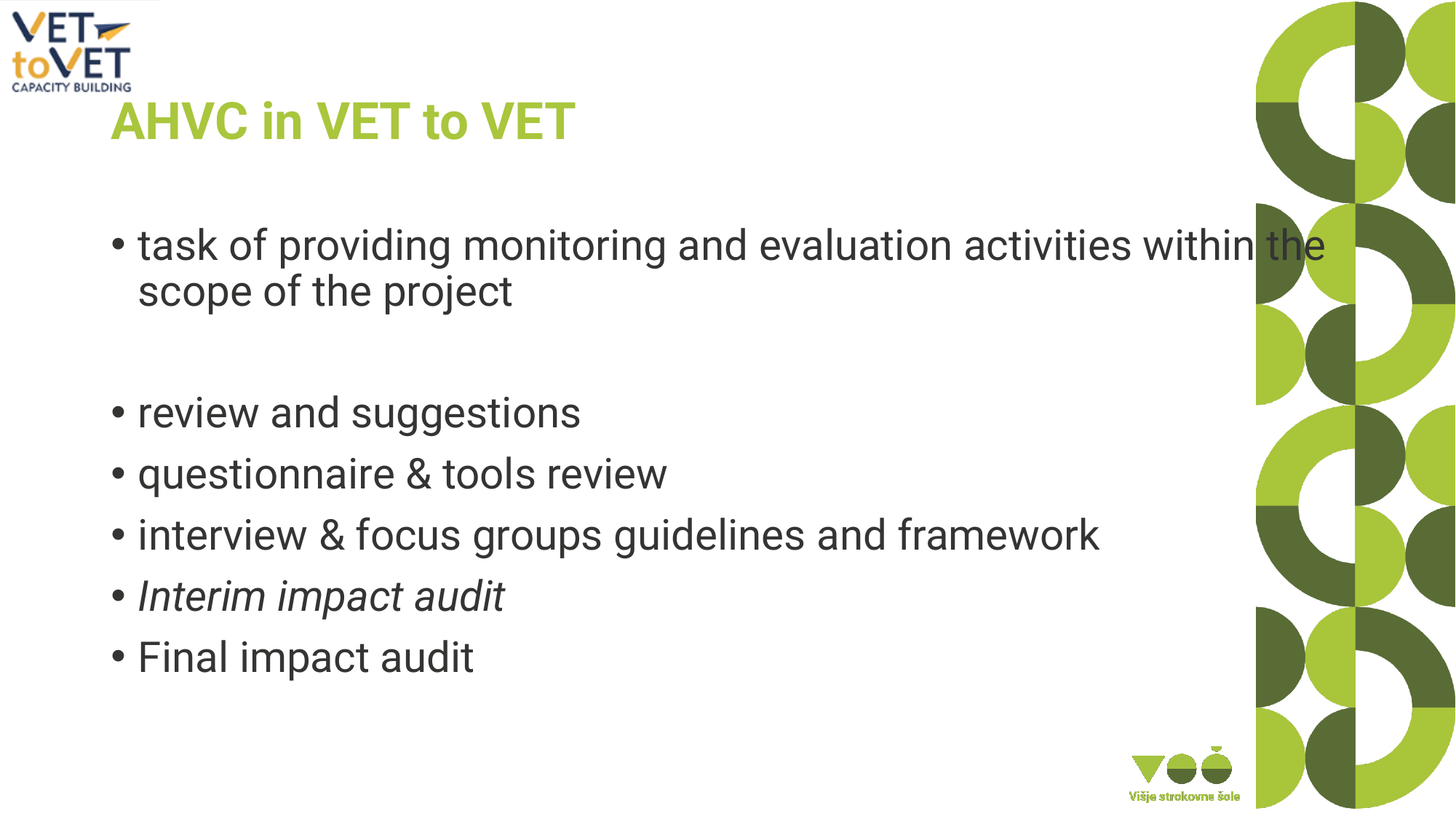

# AHVC in VET to VET
task of providing monitoring and evaluation activities within the scope of the project

review and suggestions
questionnaire & tools review
interview & focus groups guidelines and framework
Interim impact audit
Final impact audit